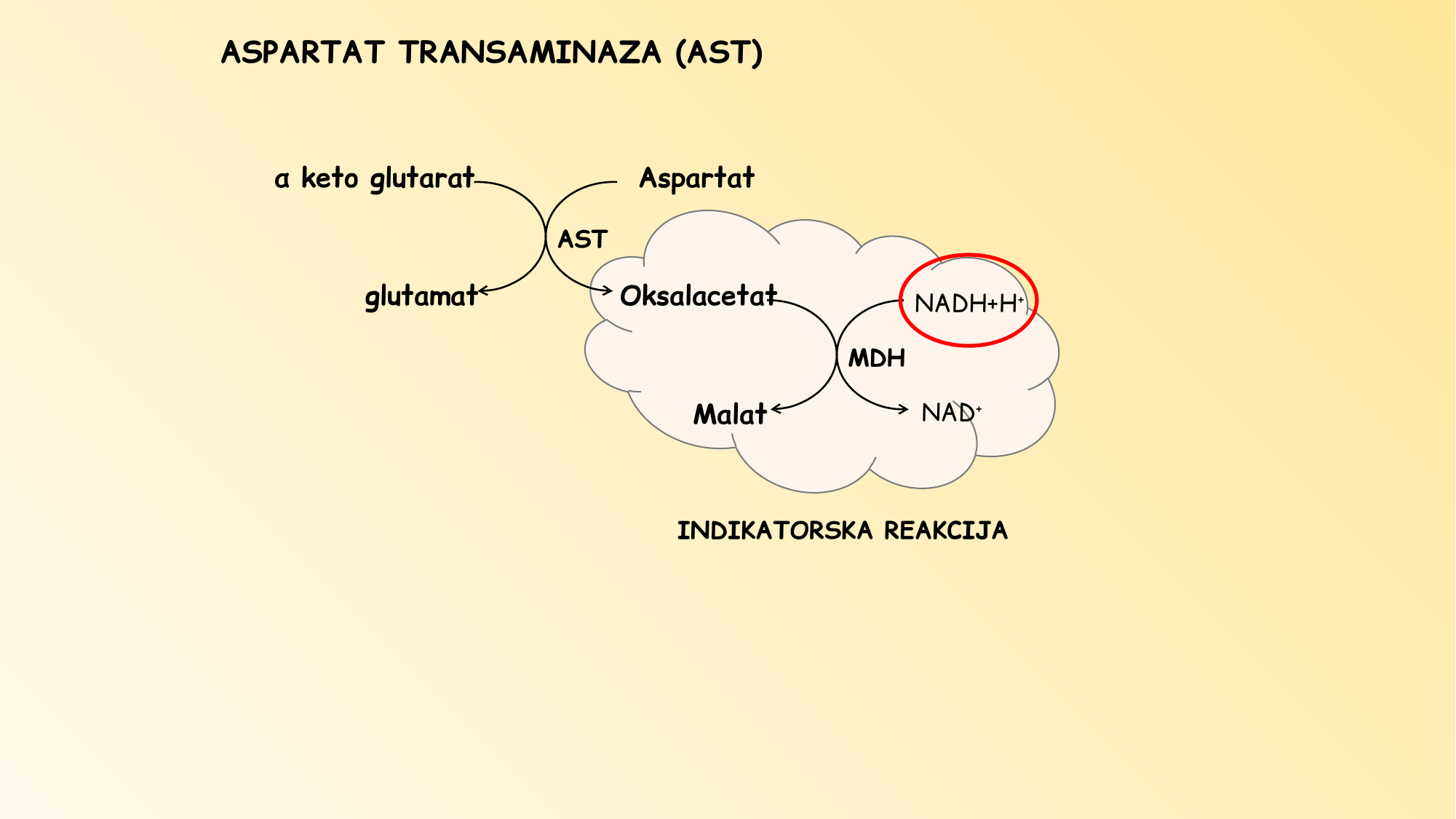

ASPARTAT TRANSAMINAZA (AST)
α keto glutarat
Aspartat

AST

glutamat
Oksalacetat
NADH+H+

MDH
Malat
NAD+
INDIKATORSKA REAKCIJA